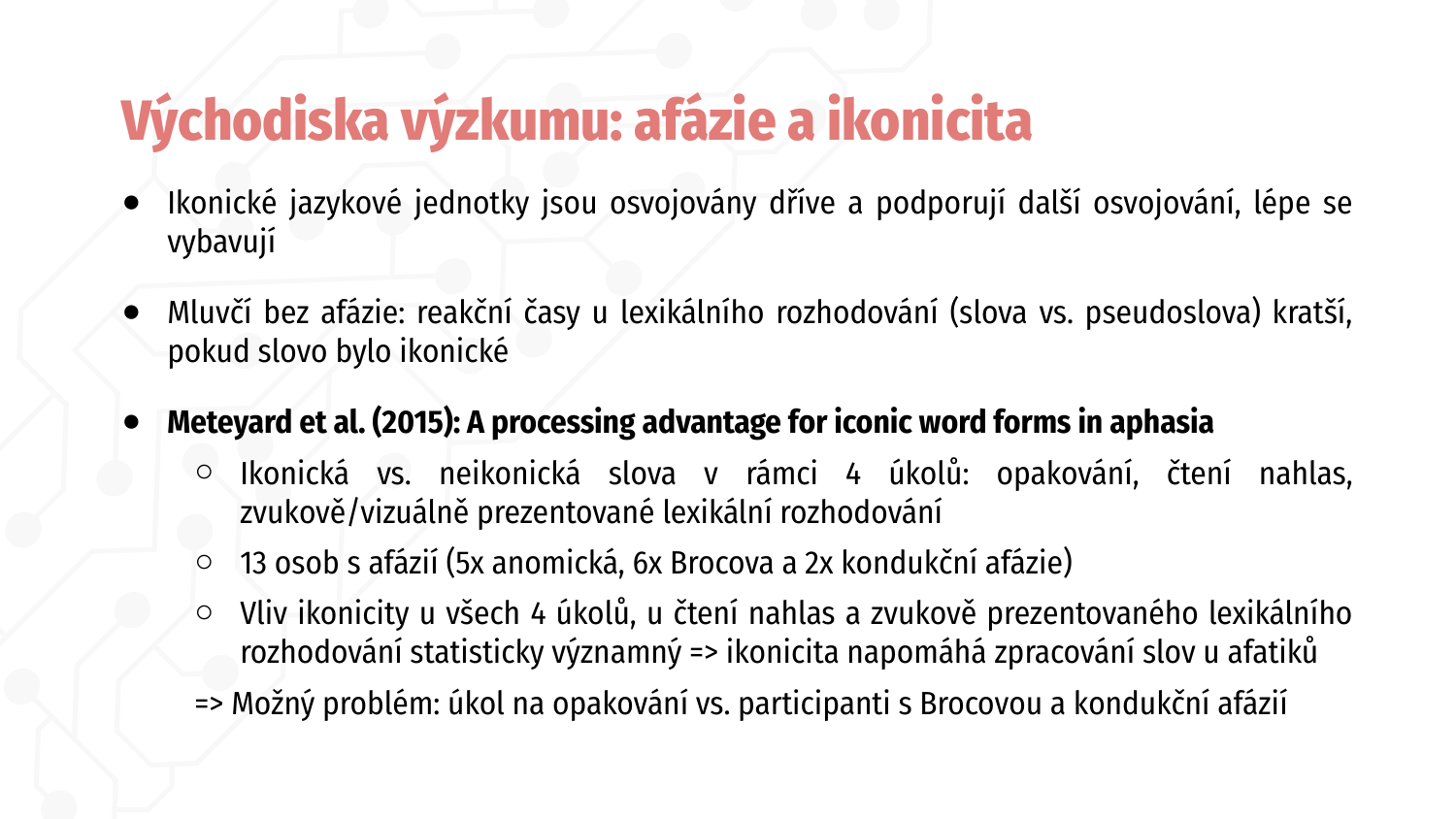

# Východiska výzkumu: afázie a ikonicita
Ikonické jazykové jednotky jsou osvojovány dříve a podporují další osvojování, lépe se vybavují
Mluvčí bez afázie: reakční časy u lexikálního rozhodování (slova vs. pseudoslova) kratší, pokud slovo bylo ikonické
Meteyard et al. (2015): A processing advantage for iconic word forms in aphasia
Ikonická vs. neikonická slova v rámci 4 úkolů: opakování, čtení nahlas, zvukově/vizuálně prezentované lexikální rozhodování
13 osob s afázií (5x anomická, 6x Brocova a 2x kondukční afázie)
Vliv ikonicity u všech 4 úkolů, u čtení nahlas a zvukově prezentovaného lexikálního rozhodování statisticky významný => ikonicita napomáhá zpracování slov u afatiků
=> Možný problém: úkol na opakování vs. participanti s Brocovou a kondukční afázií